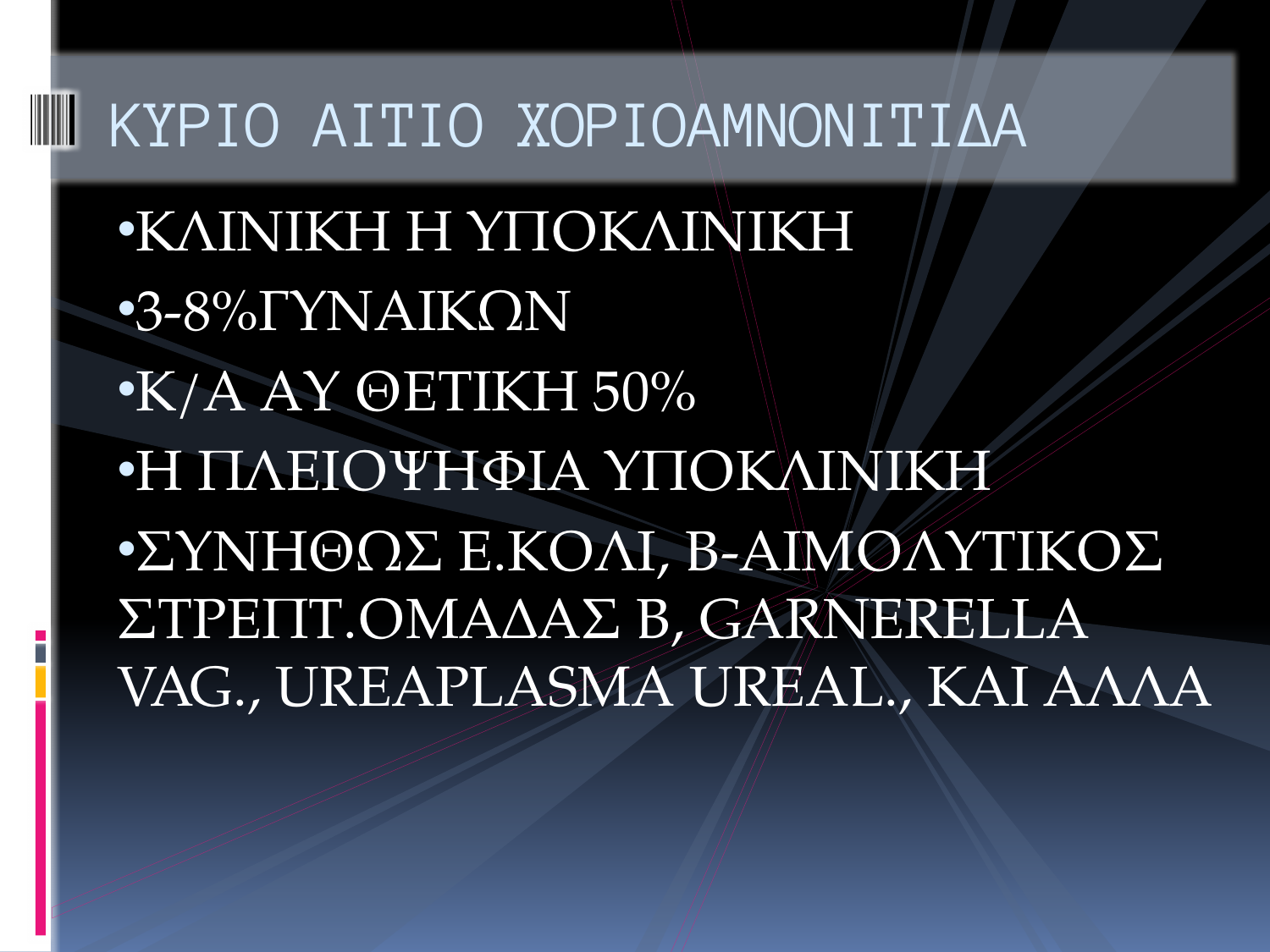

# ΚΥΡΙΟ ΑΙΤΙΟ ΧΟΡΙΟΑΜΝΟΝΙΤΙΔΑ
ΚΛΙΝΙΚΗ Η ΥΠΟΚΛΙΝΙΚΗ
3-8%ΓΥΝΑΙΚΩΝ
Κ/Α ΑΥ ΘΕΤΙΚΗ 50%
Η ΠΛΕΙΟΨΗΦΙΑ ΥΠΟΚΛΙΝΙΚΗ
ΣΥΝΗΘΩΣ Ε.ΚΟΛΙ, Β-ΑΙΜΟΛΥΤΙΚΟΣ ΣΤΡΕΠΤ.ΟΜΑΔΑΣ Β, GARNERELLA VAG., UREAPLASMA UREAL., ΚΑΙ ΑΛΛΑ